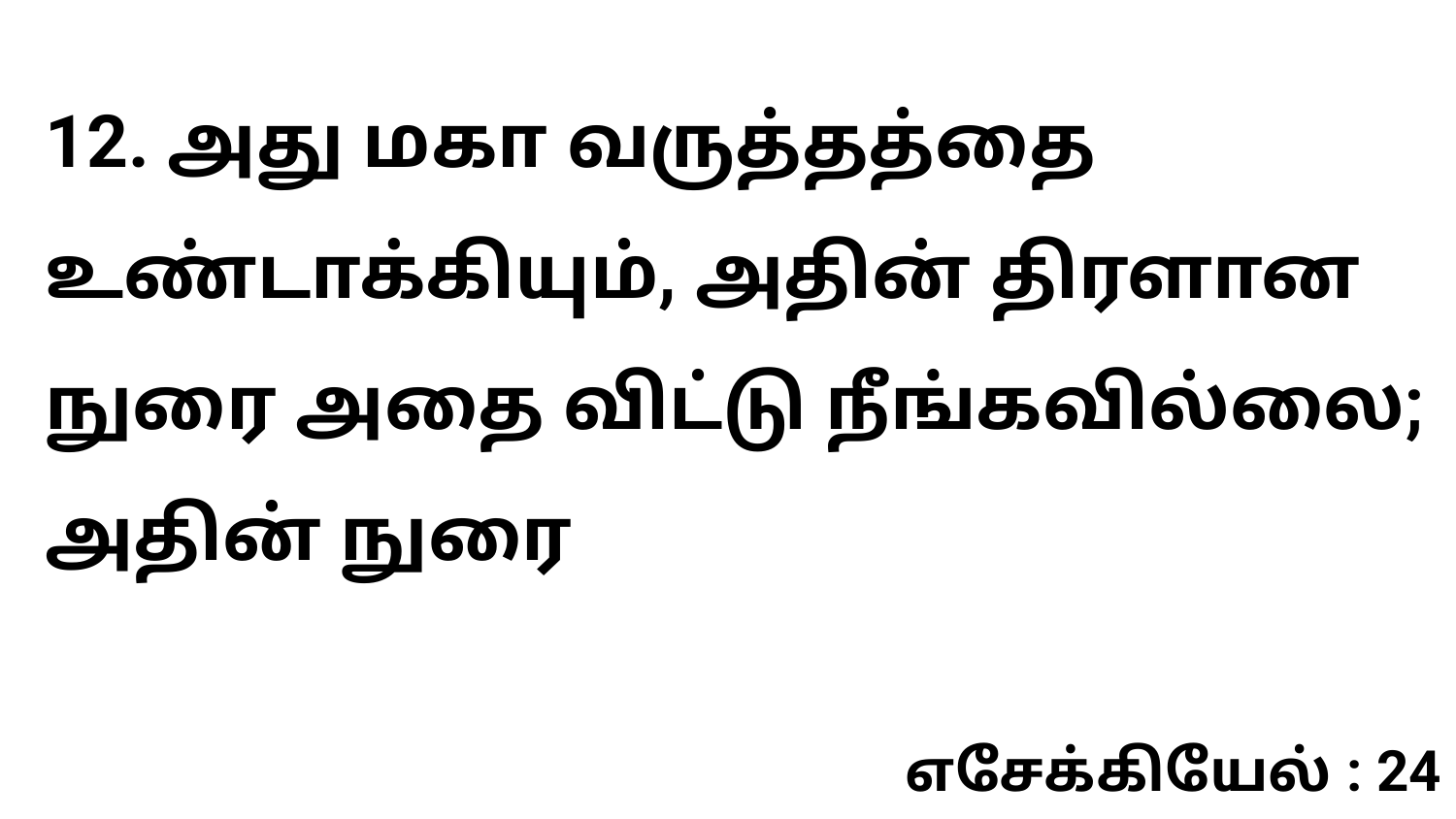

12. அது மகா வருத்தத்தை உண்டாக்கியும், அதின் திரளான நுரை அதை விட்டு நீங்கவில்லை; அதின் நுரை
எசேக்கியேல் : 24